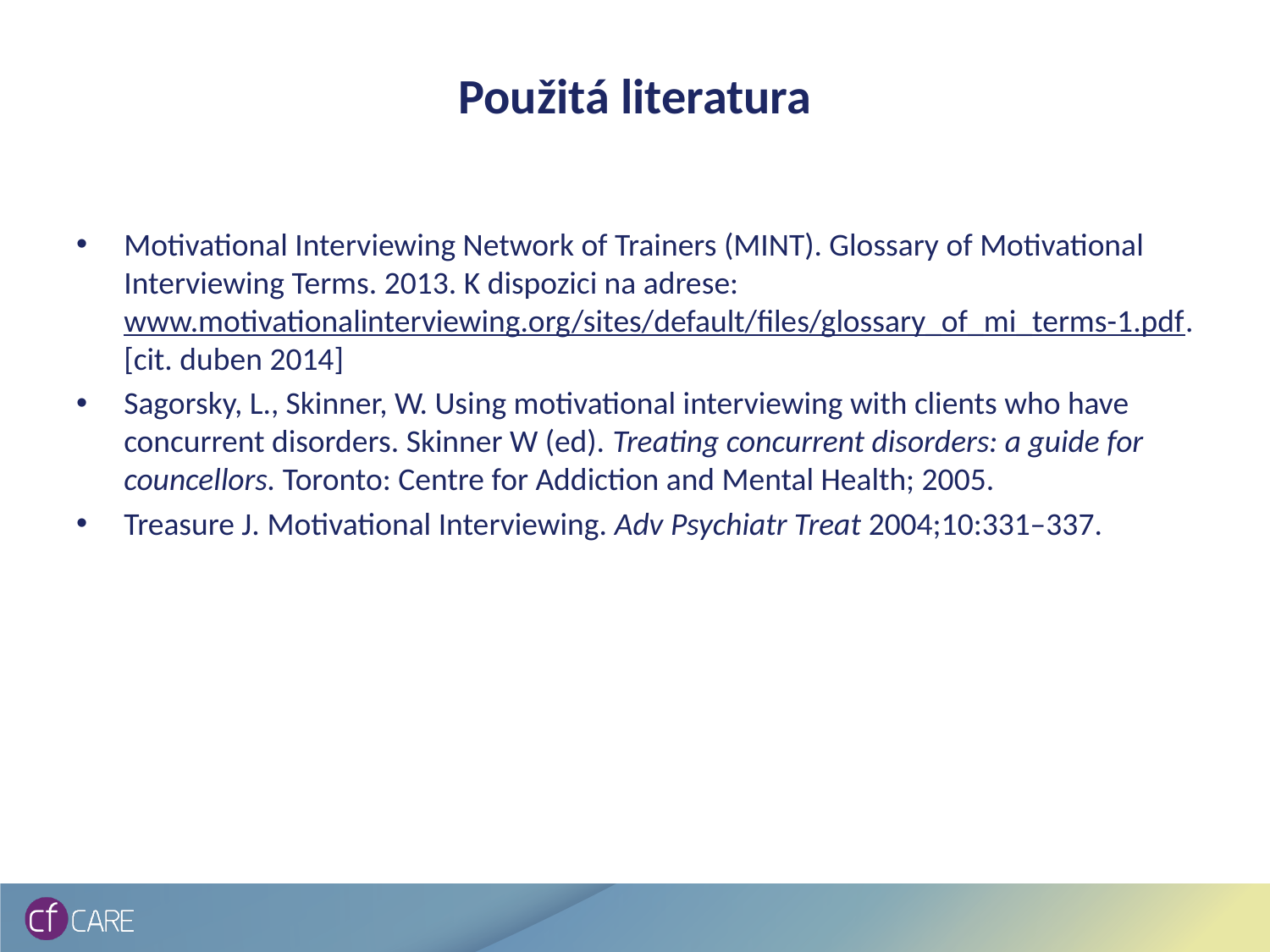

# Použitá literatura
Motivational Interviewing Network of Trainers (MINT). Glossary of Motivational Interviewing Terms. 2013. K dispozici na adrese: www.motivationalinterviewing.org/sites/default/files/glossary_of_mi_terms-1.pdf. [cit. duben 2014]
Sagorsky, L., Skinner, W. Using motivational interviewing with clients who have concurrent disorders. Skinner W (ed). Treating concurrent disorders: a guide for councellors. Toronto: Centre for Addiction and Mental Health; 2005.
Treasure J. Motivational Interviewing. Adv Psychiatr Treat 2004;10:331–337.